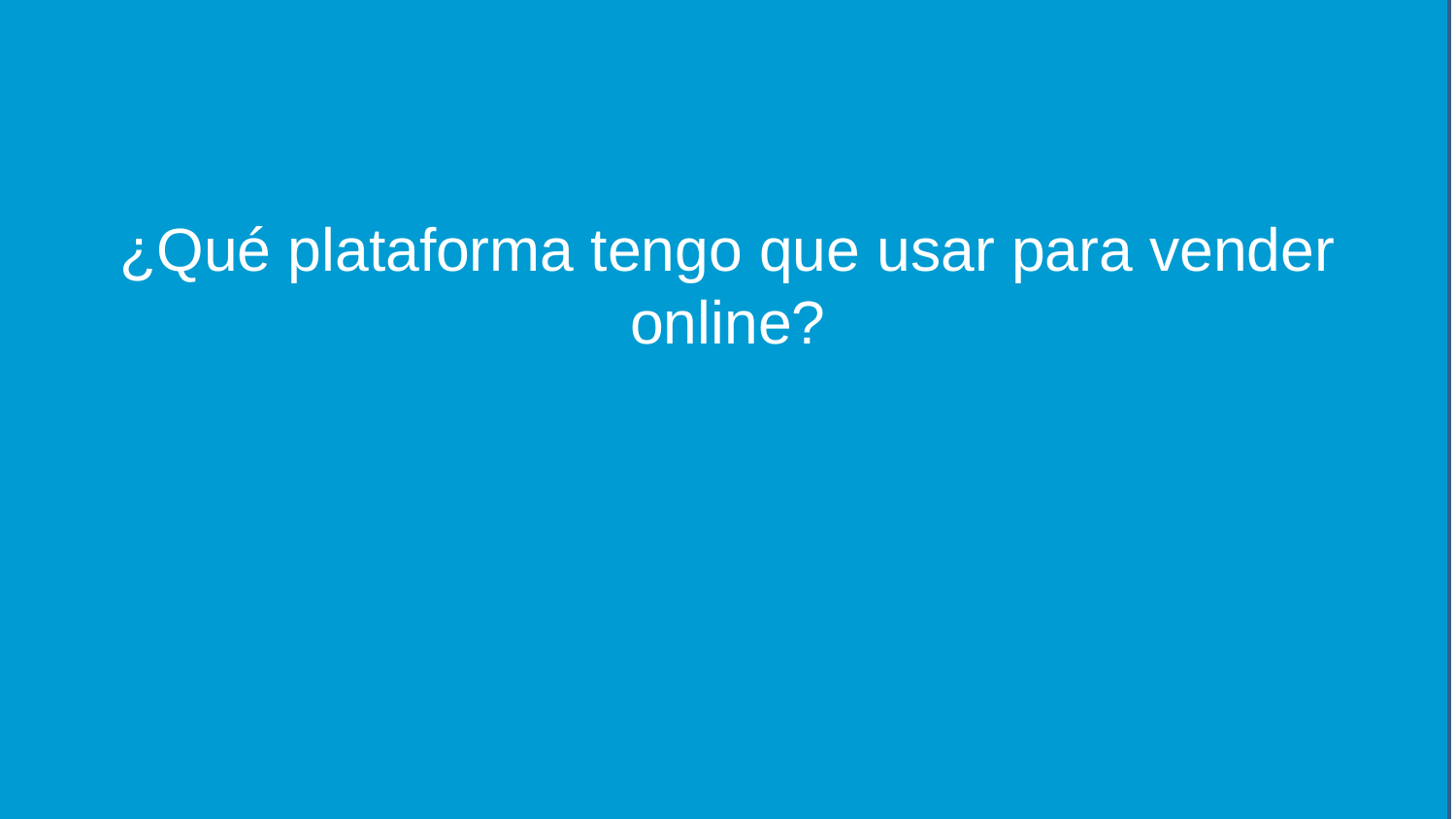

¿Qué plataforma tengo que usar para vender online?
#